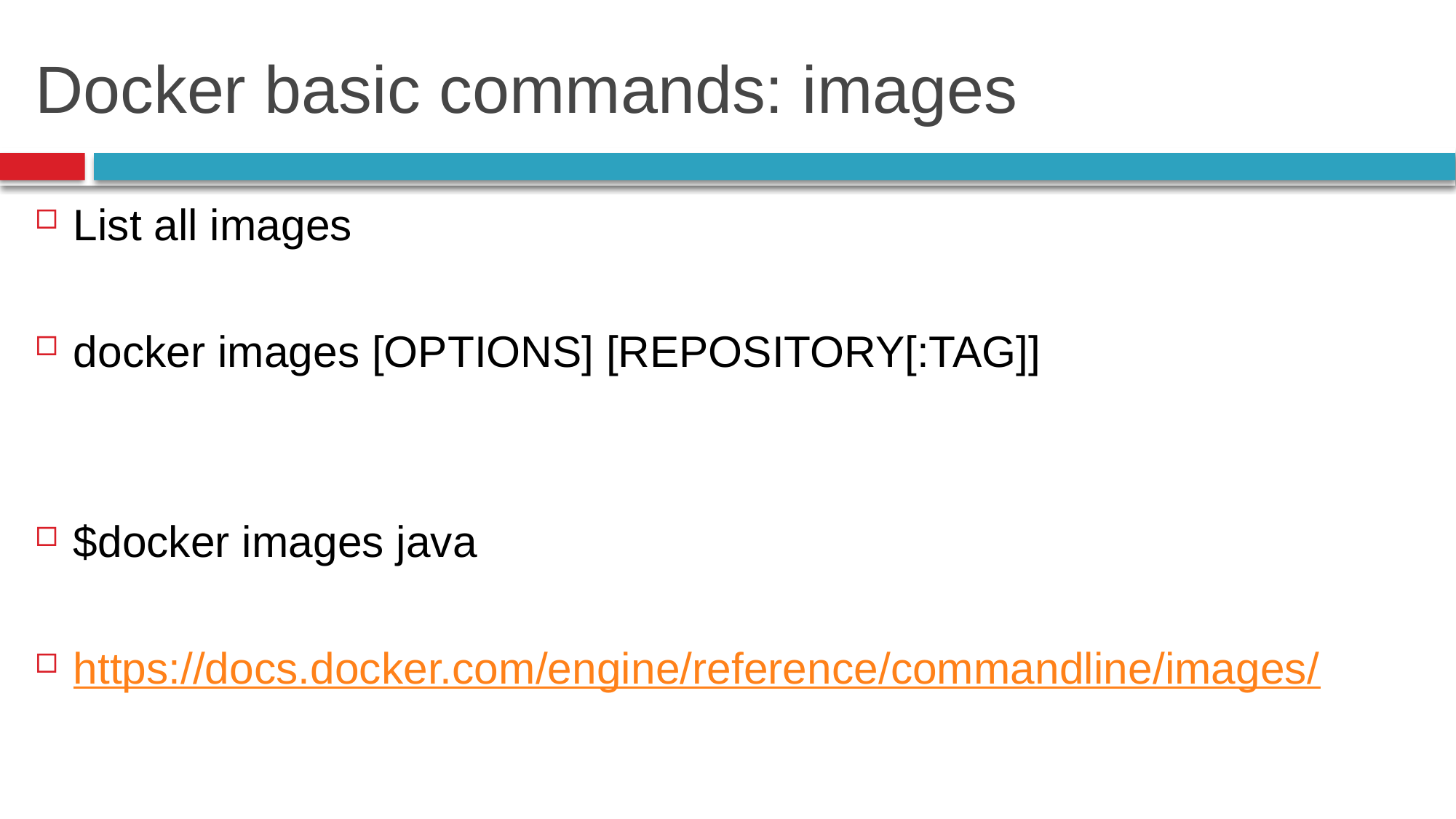

# Docker basic commands: images
List all images

docker images [OPTIONS] [REPOSITORY[:TAG]]

$docker images java

https://docs.docker.com/engine/reference/commandline/images/
88
Introduction.